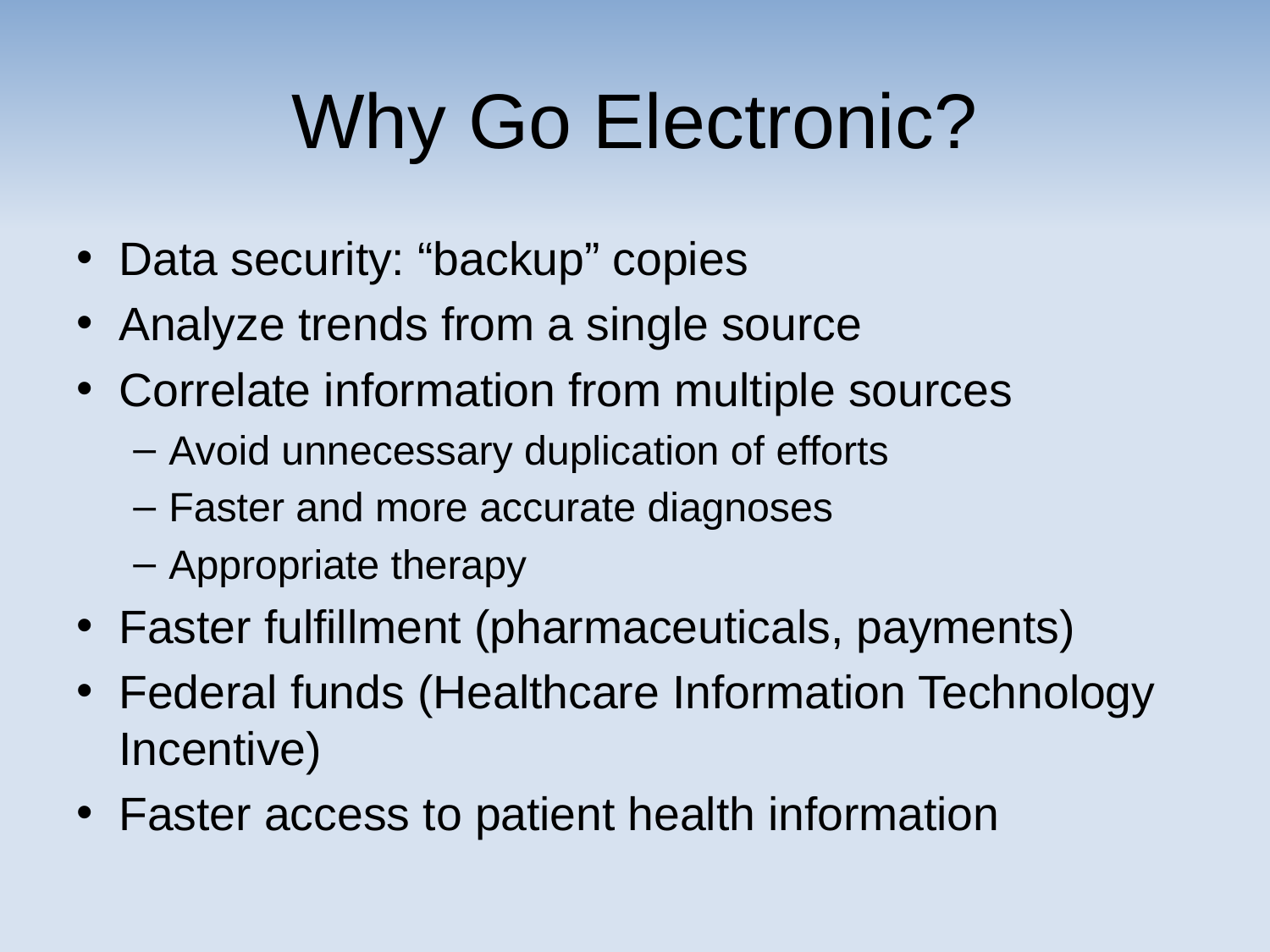

# Why Go Electronic?
Data security: “backup” copies
Analyze trends from a single source
Correlate information from multiple sources
Avoid unnecessary duplication of efforts
Faster and more accurate diagnoses
Appropriate therapy
Faster fulfillment (pharmaceuticals, payments)
Federal funds (Healthcare Information Technology Incentive)
Faster access to patient health information